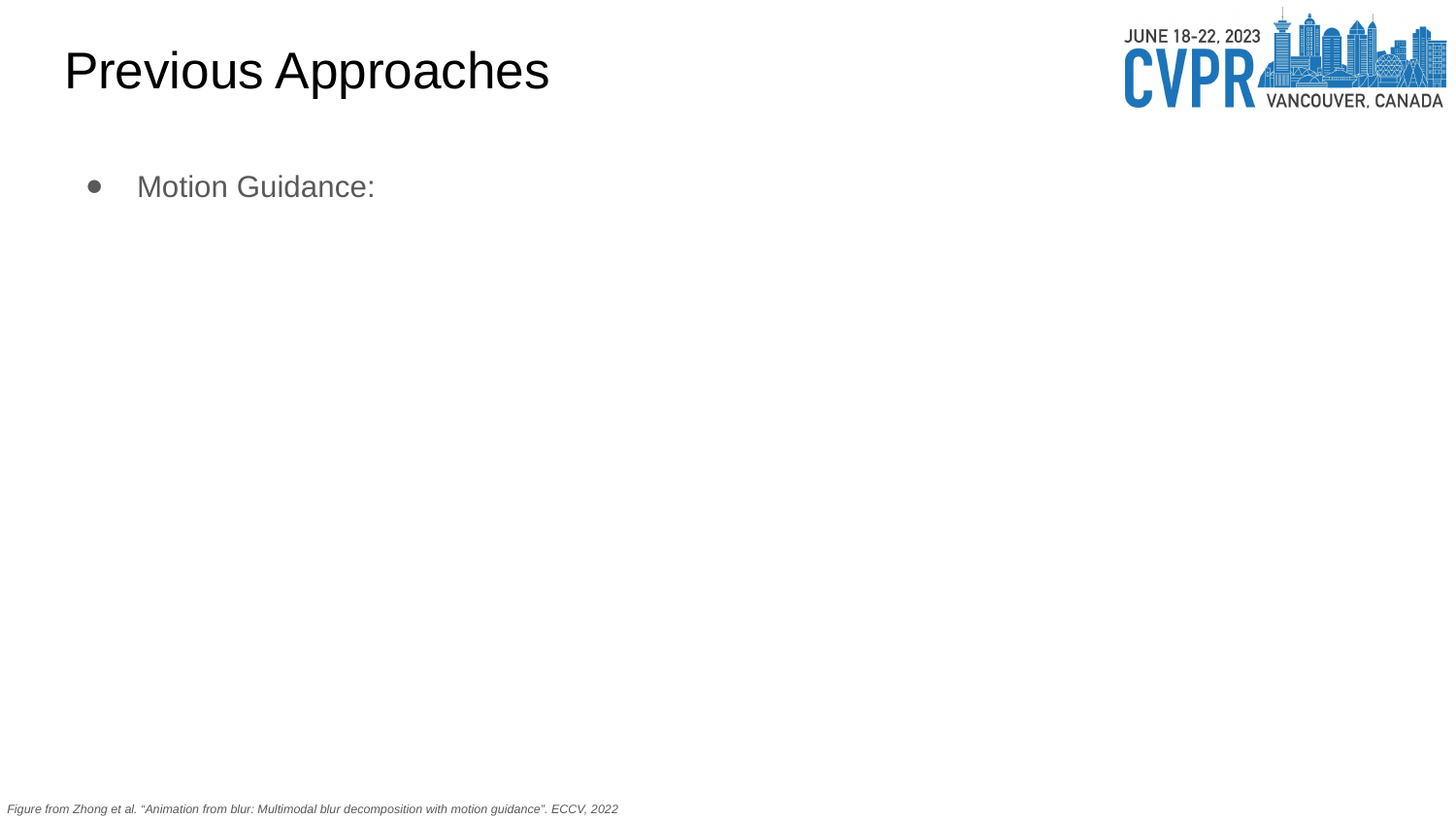

# Previous Approaches
Motion Guidance:
Figure from Zhong et al. “Animation from blur: Multimodal blur decomposition with motion guidance”. ECCV, 2022